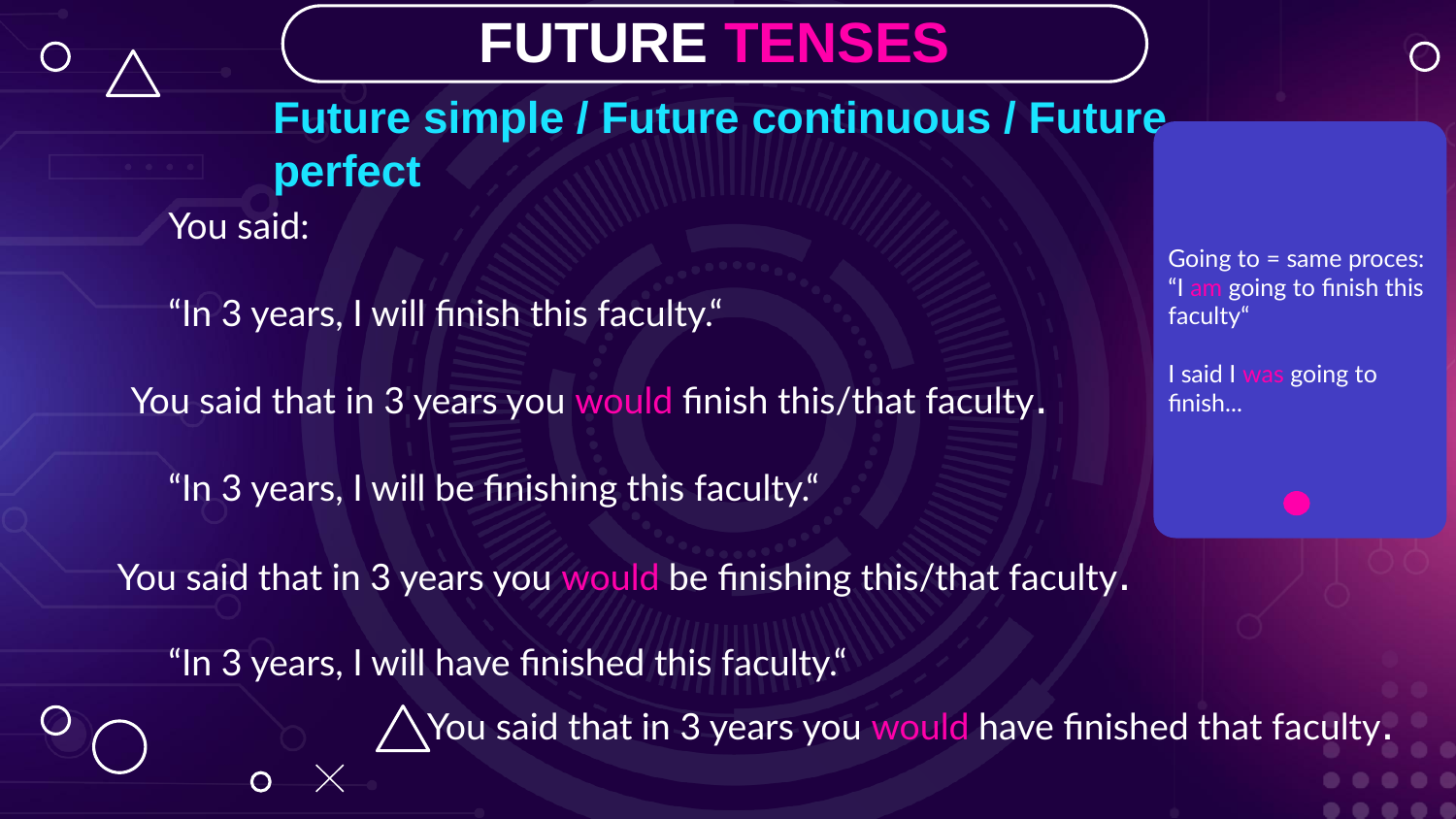

FUTURE TENSES

Future simple / Future continuous / Future perfect
Going to = same proces:
“I am going to finish this faculty“

I said I was going to finish...

You said:

“In 3 years, I will finish this faculty.“

“In 3 years, I will be finishing this faculty.“

“In 3 years, I will have finished this faculty.“
You said that in 3 years you would finish this/that faculty.
You said that in 3 years you would be finishing this/that faculty.
You said that in 3 years you would have finished that faculty.